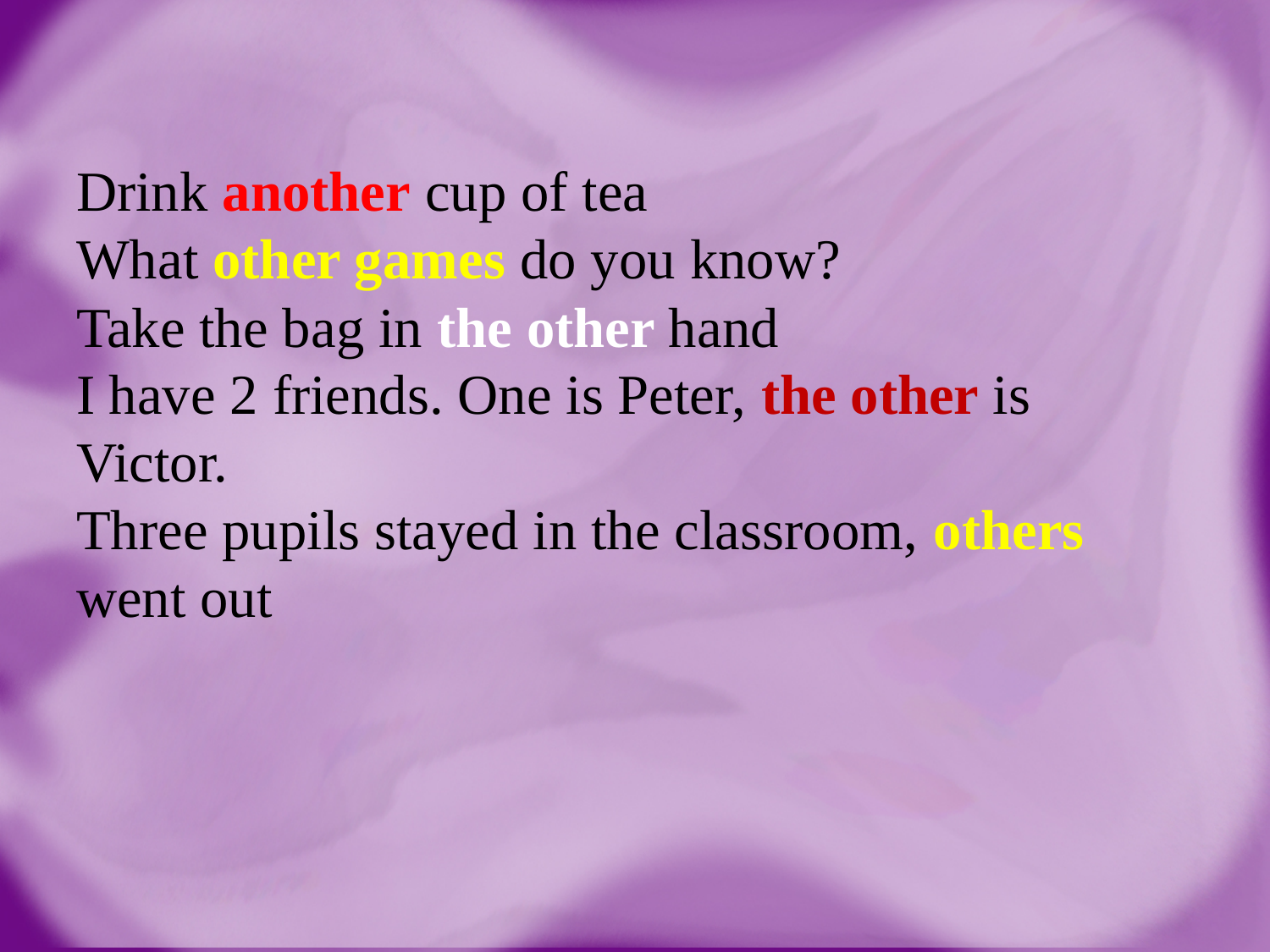

# Drink another cup of tea What other games do you know? Take the bag in the other hand I have 2 friends. One is Peter, the other is Victor. Three pupils stayed in the classroom, others went out